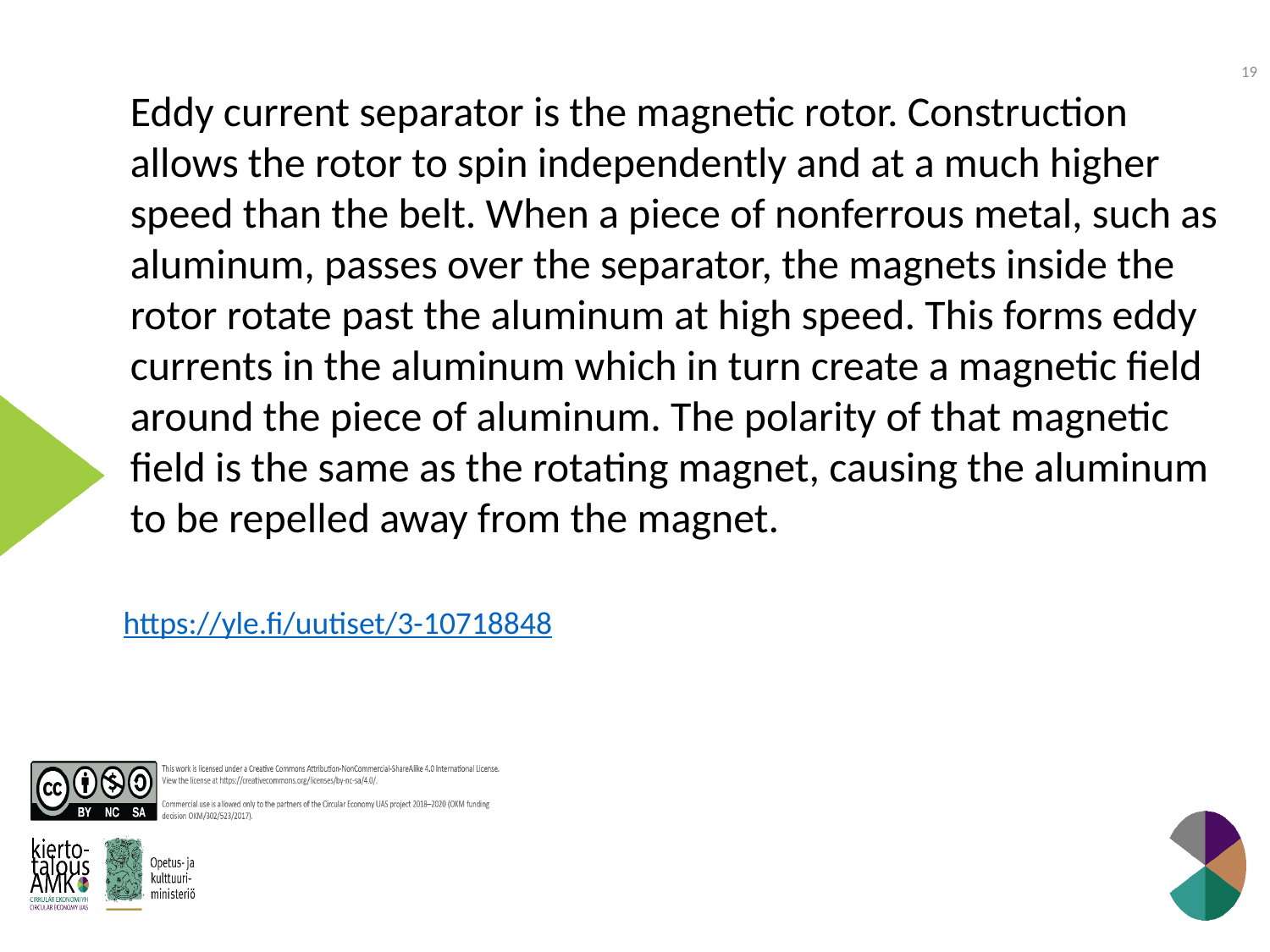

19
Eddy current separator is the magnetic rotor. Construction allows the rotor to spin independently and at a much higher speed than the belt. When a piece of nonferrous metal, such as aluminum, passes over the separator, the magnets inside the rotor rotate past the aluminum at high speed. This forms eddy currents in the aluminum which in turn create a magnetic field around the piece of aluminum. The polarity of that magnetic field is the same as the rotating magnet, causing the aluminum to be repelled away from the magnet.
https://yle.fi/uutiset/3-10718848